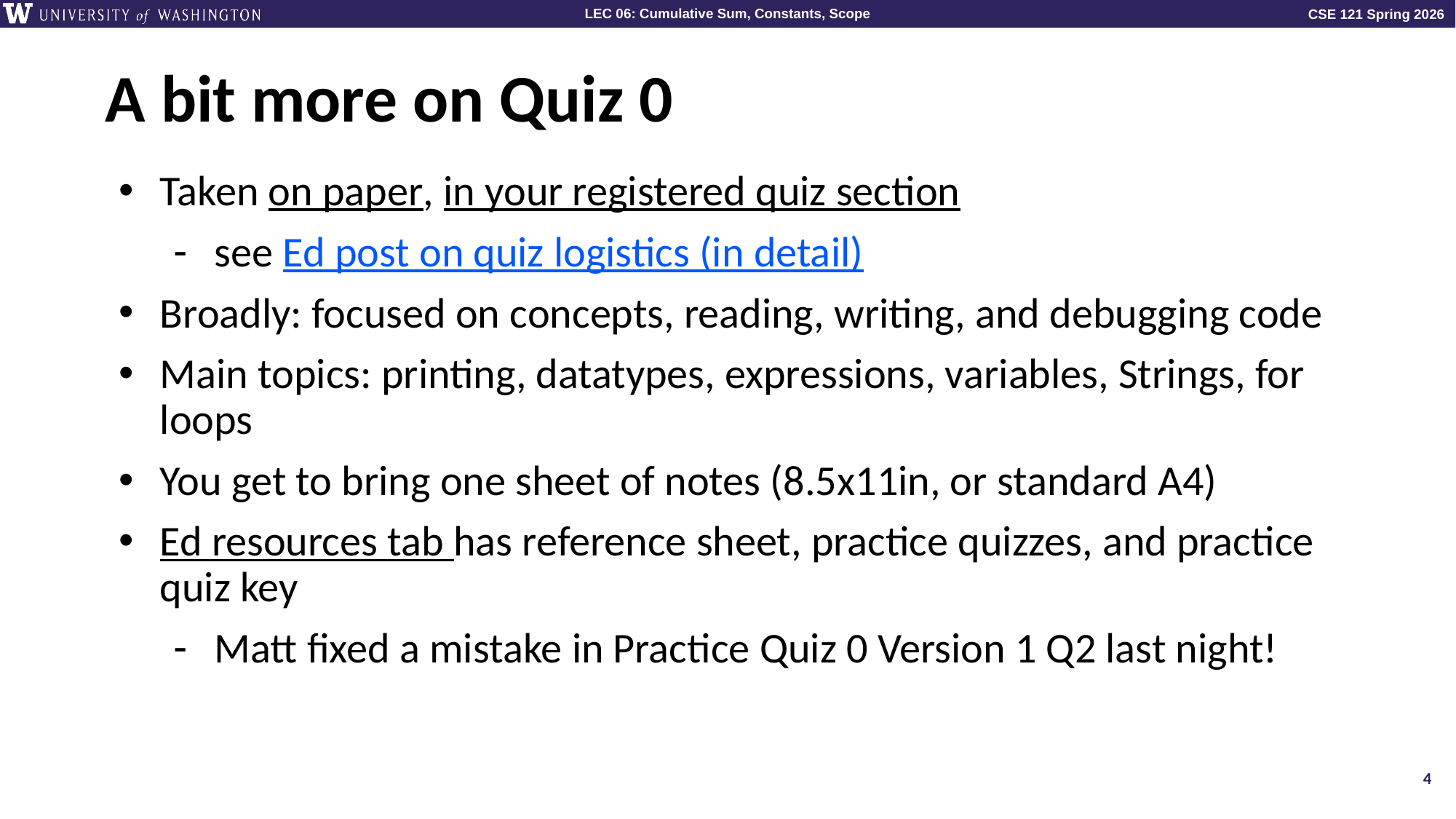

# A bit more on Quiz 0
Taken on paper, in your registered quiz section
see Ed post on quiz logistics (in detail)
Broadly: focused on concepts, reading, writing, and debugging code
Main topics: printing, datatypes, expressions, variables, Strings, for loops
You get to bring one sheet of notes (8.5x11in, or standard A4)
Ed resources tab has reference sheet, practice quizzes, and practice quiz key
Matt fixed a mistake in Practice Quiz 0 Version 1 Q2 last night!

4